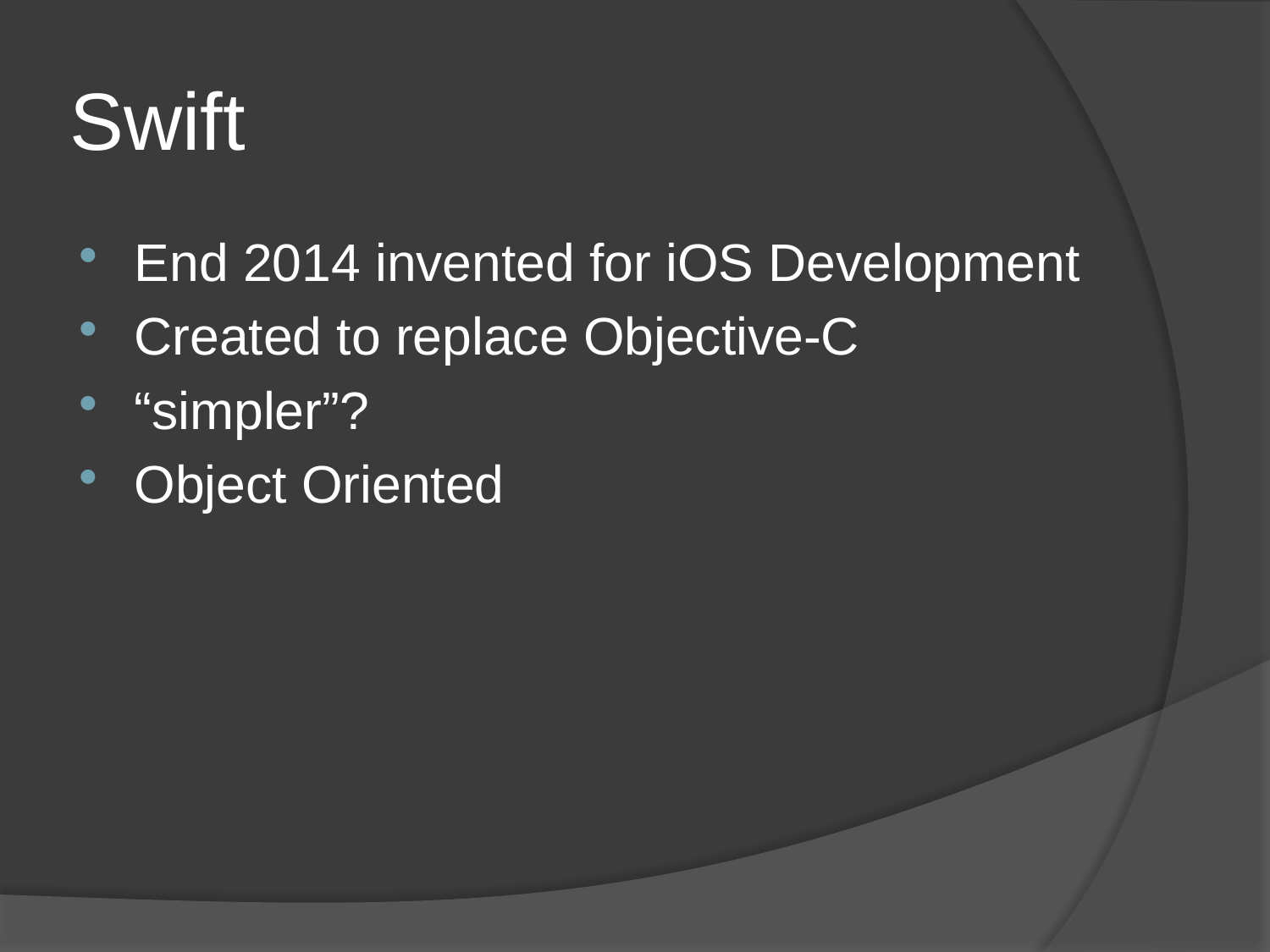

# Swift
End 2014 invented for iOS Development
Created to replace Objective-C
“simpler”?
Object Oriented